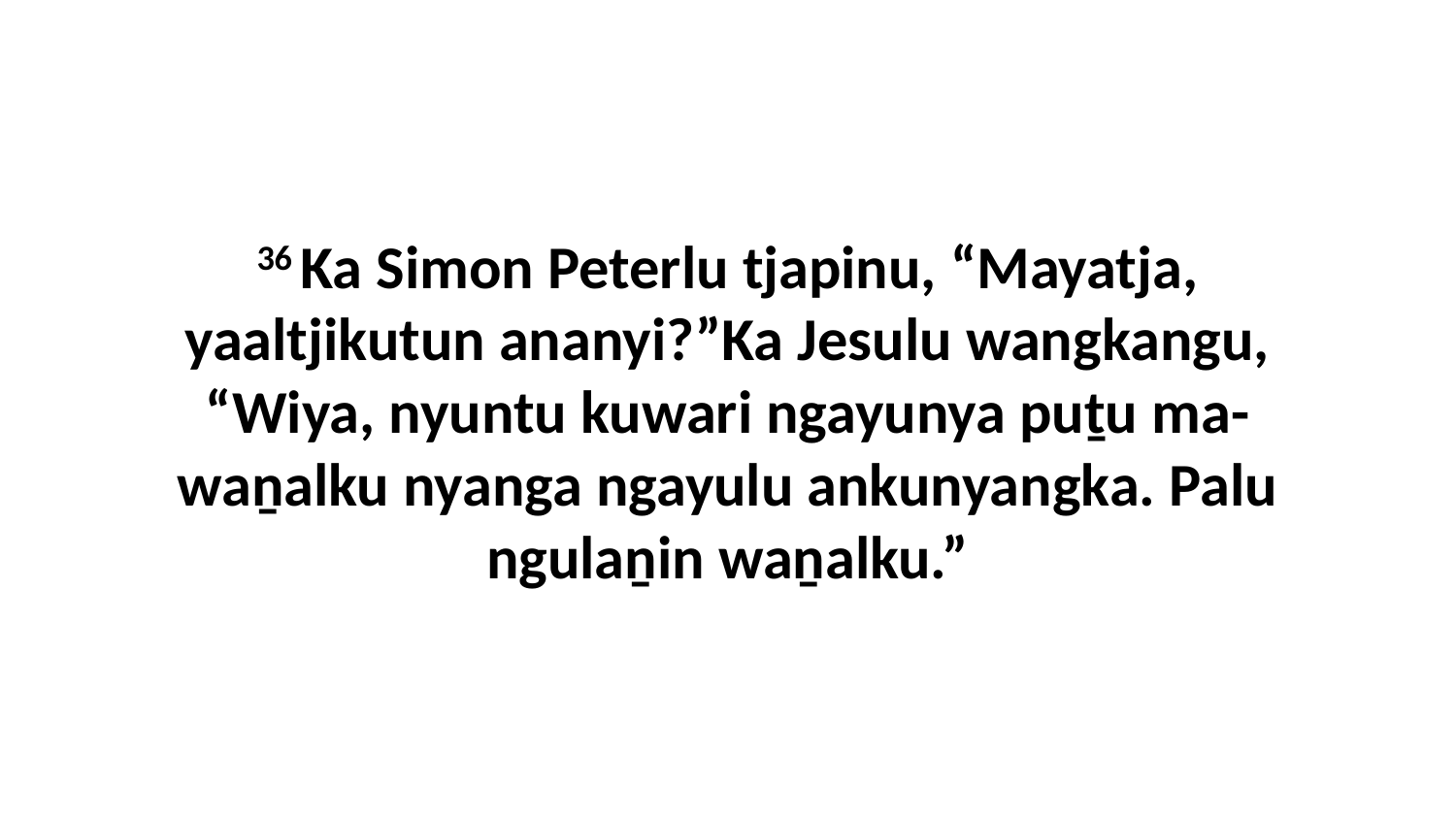

36 Ka Simon Peterlu tjapinu, “Mayatja, yaaltjikutun ananyi?”Ka Jesulu wangkangu, “Wiya, nyuntu kuwari ngayunya puṯu ma-waṉalku nyanga ngayulu ankunyangka. Palu ngulaṉin waṉalku.”